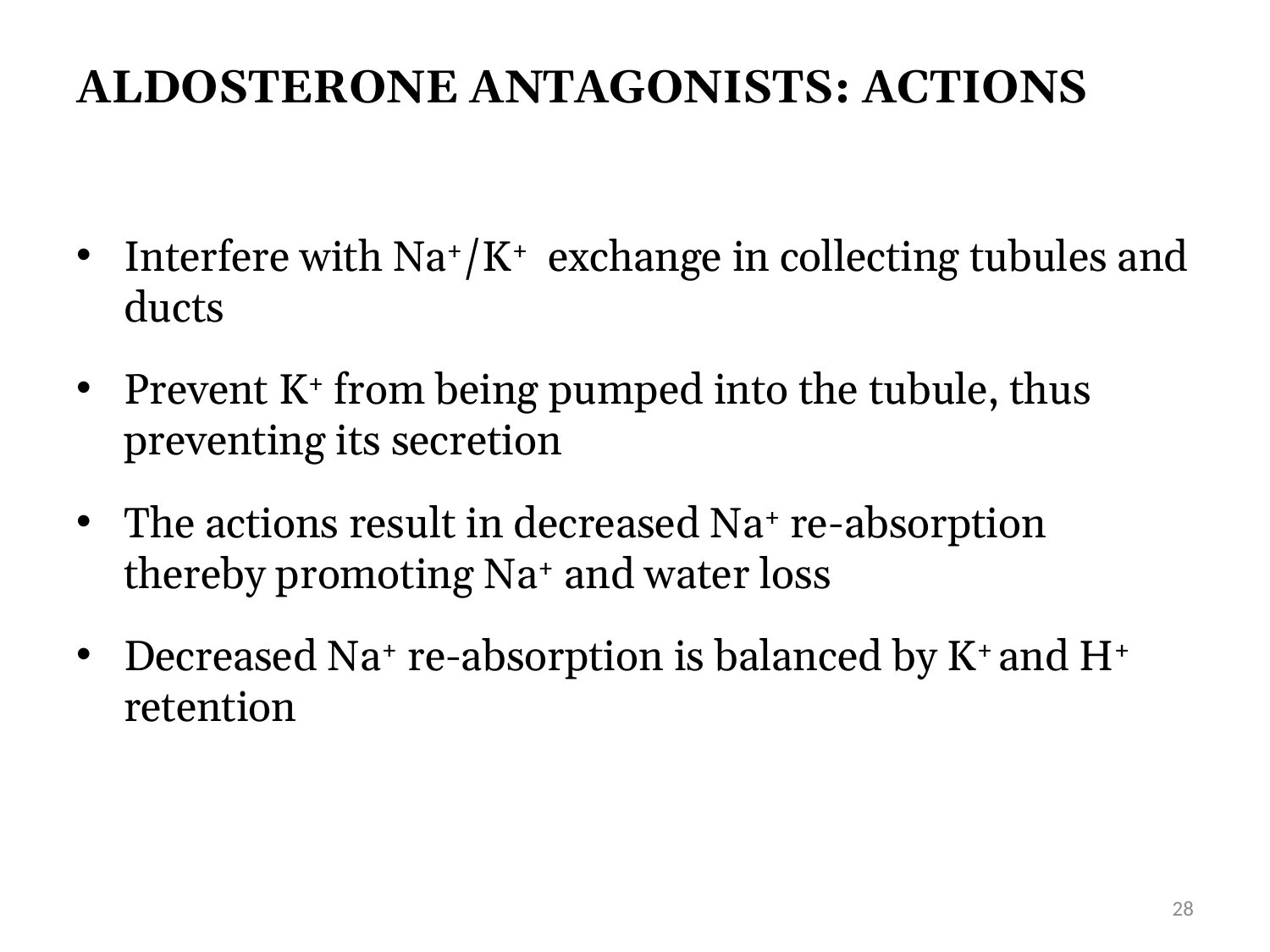

Aldosterone antagonists: ACTIONS
Interfere with Na+/K+  exchange in collecting tubules and ducts
Prevent K+ from being pumped into the tubule, thus preventing its secretion
The actions result in decreased Na+ re-absorption thereby promoting Na+ and water loss
Decreased Na+ re-absorption is balanced by K+ and H+ retention
28